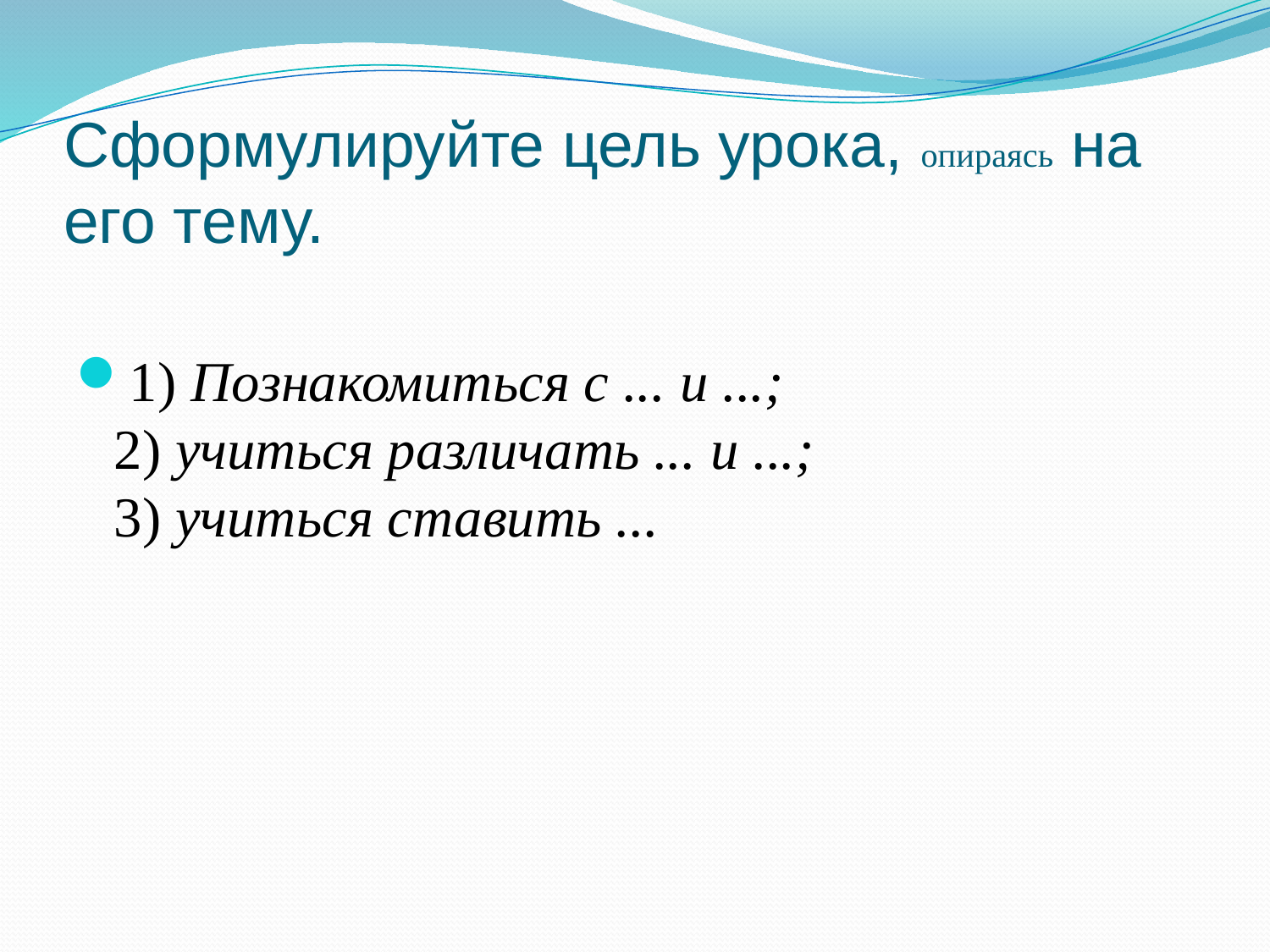

# Сформулируйте цель урока, опираясь на его тему.

1) Познакомиться с ... и ...;
2) учиться различать ... и ...;
3) учиться ставить ...